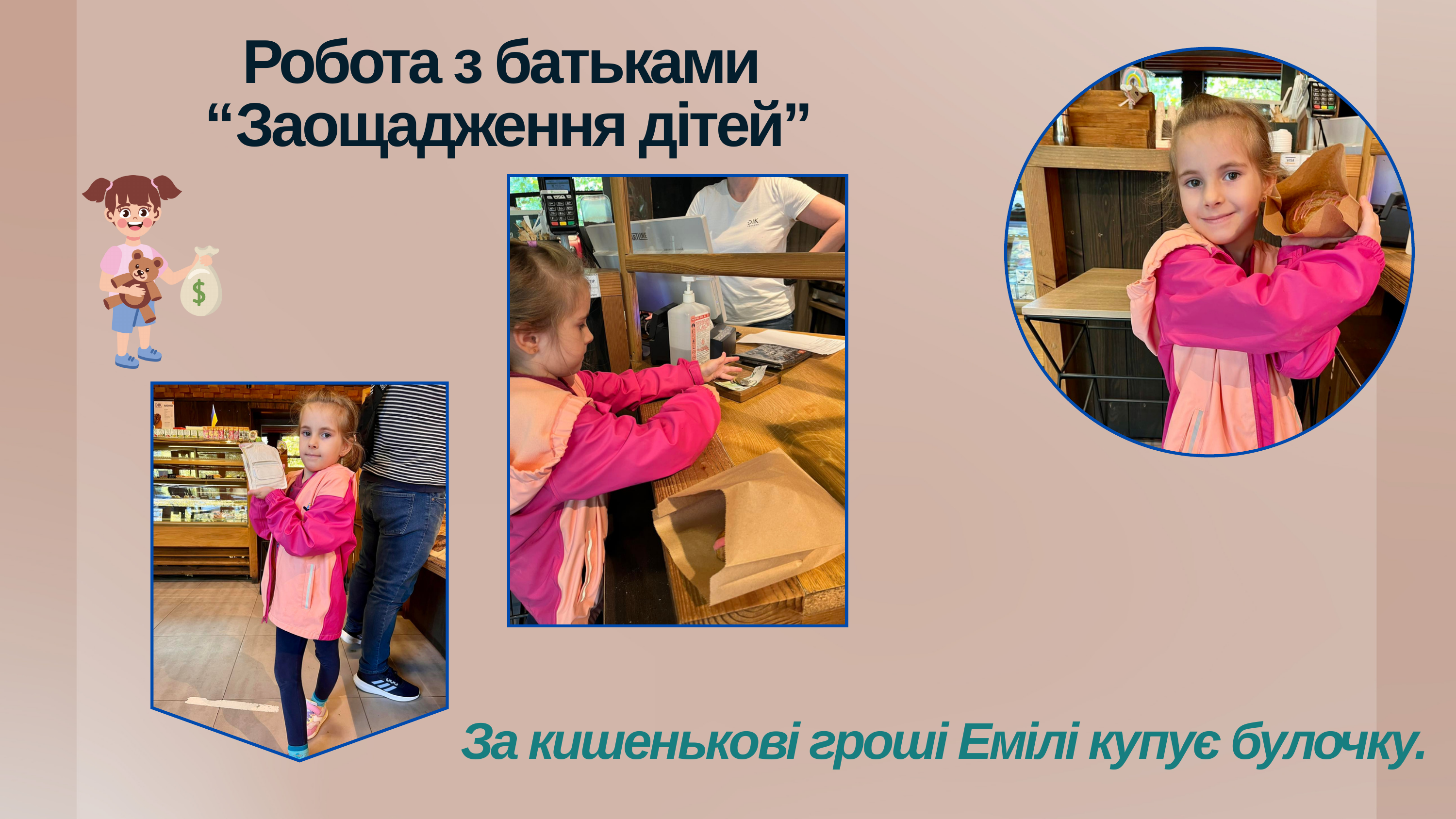

Робота з батьками
“Заощадження дітей”

За кишенькові гроші Емілі купує булочку.